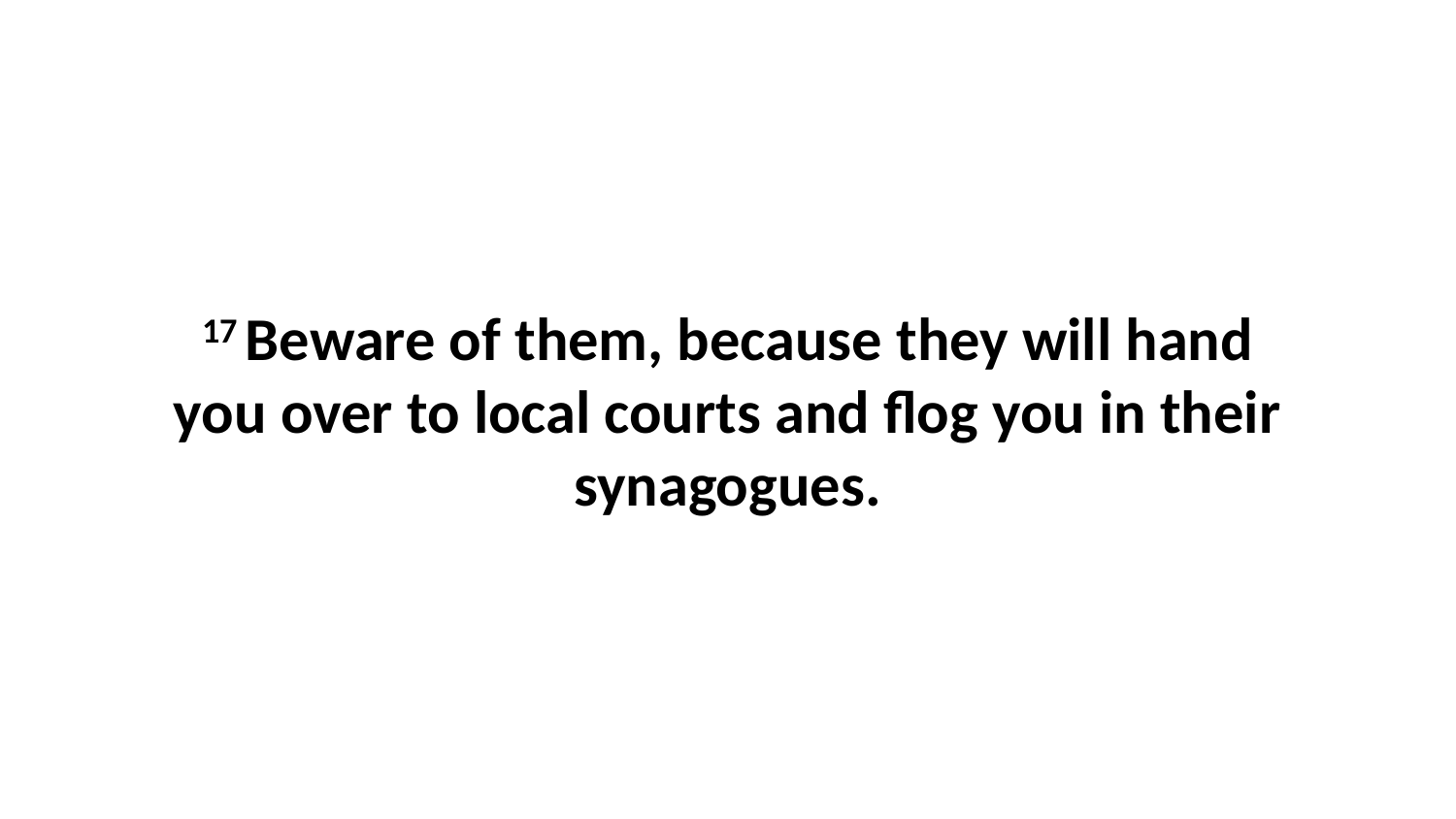

17 Beware of them, because they will hand you over to local courts and flog you in their synagogues.